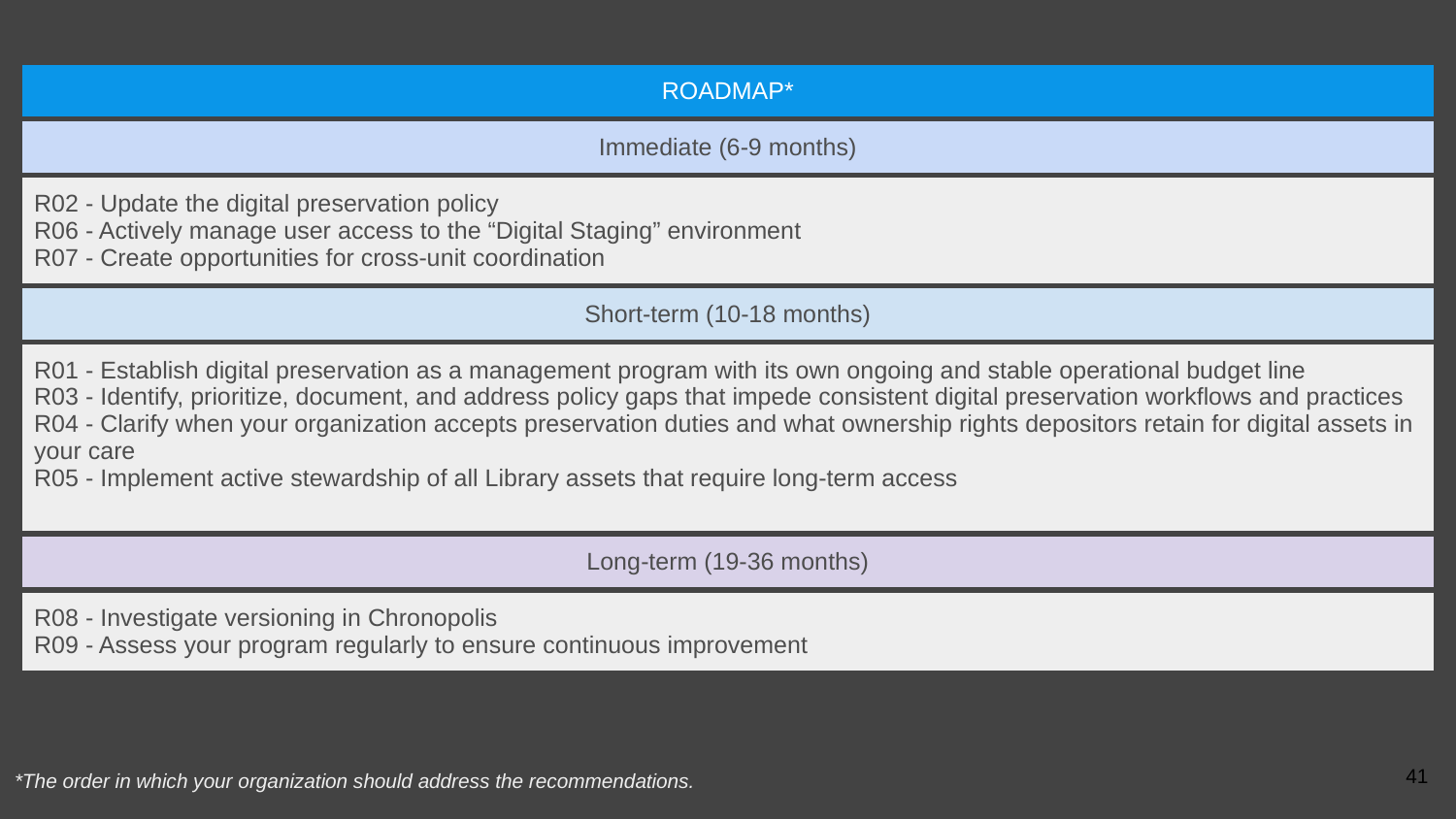

| ROADMAP\* |  |  |
| --- | --- | --- |
| Immediate (6-9 months) |  |  |
| R02 - Update the digital preservation policy R06 - Actively manage user access to the “Digital Staging” environment R07 - Create opportunities for cross-unit coordination |  |  |
| Short-term (10-18 months) |  |  |
| R01 - Establish digital preservation as a management program with its own ongoing and stable operational budget line R03 - Identify, prioritize, document, and address policy gaps that impede consistent digital preservation workflows and practices R04 - Clarify when your organization accepts preservation duties and what ownership rights depositors retain for digital assets in your care R05 - Implement active stewardship of all Library assets that require long-term access |  |  |
| Long-term (19-36 months) |  |  |
| R08 - Investigate versioning in Chronopolis R09 - Assess your program regularly to ensure continuous improvement |  |  |
41
*The order in which your organization should address the recommendations.